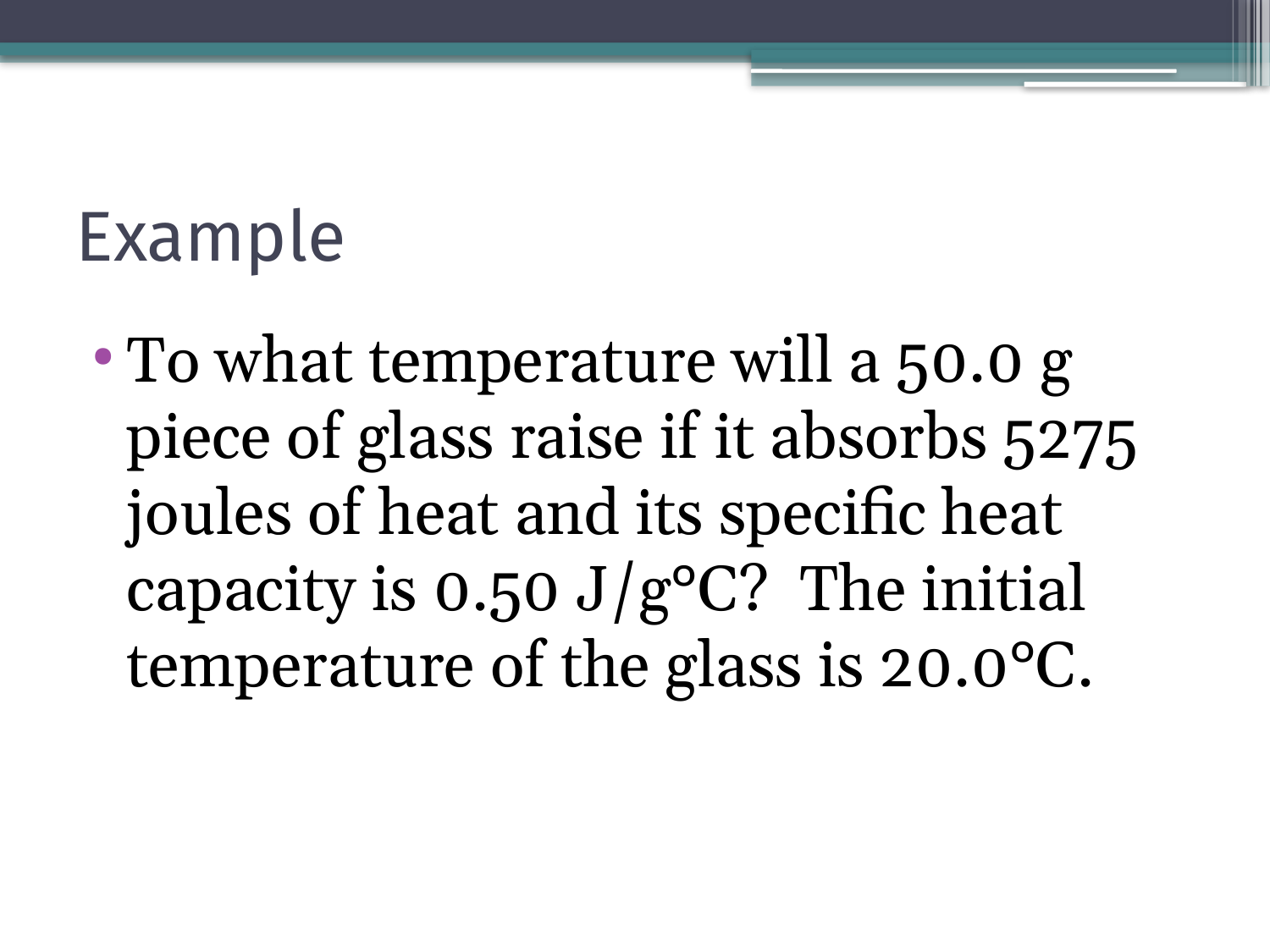

# Example
To what temperature will a 50.0 g piece of glass raise if it absorbs 5275 joules of heat and its specific heat capacity is 0.50 J/g°C?  The initial temperature of the glass is 20.0°C.